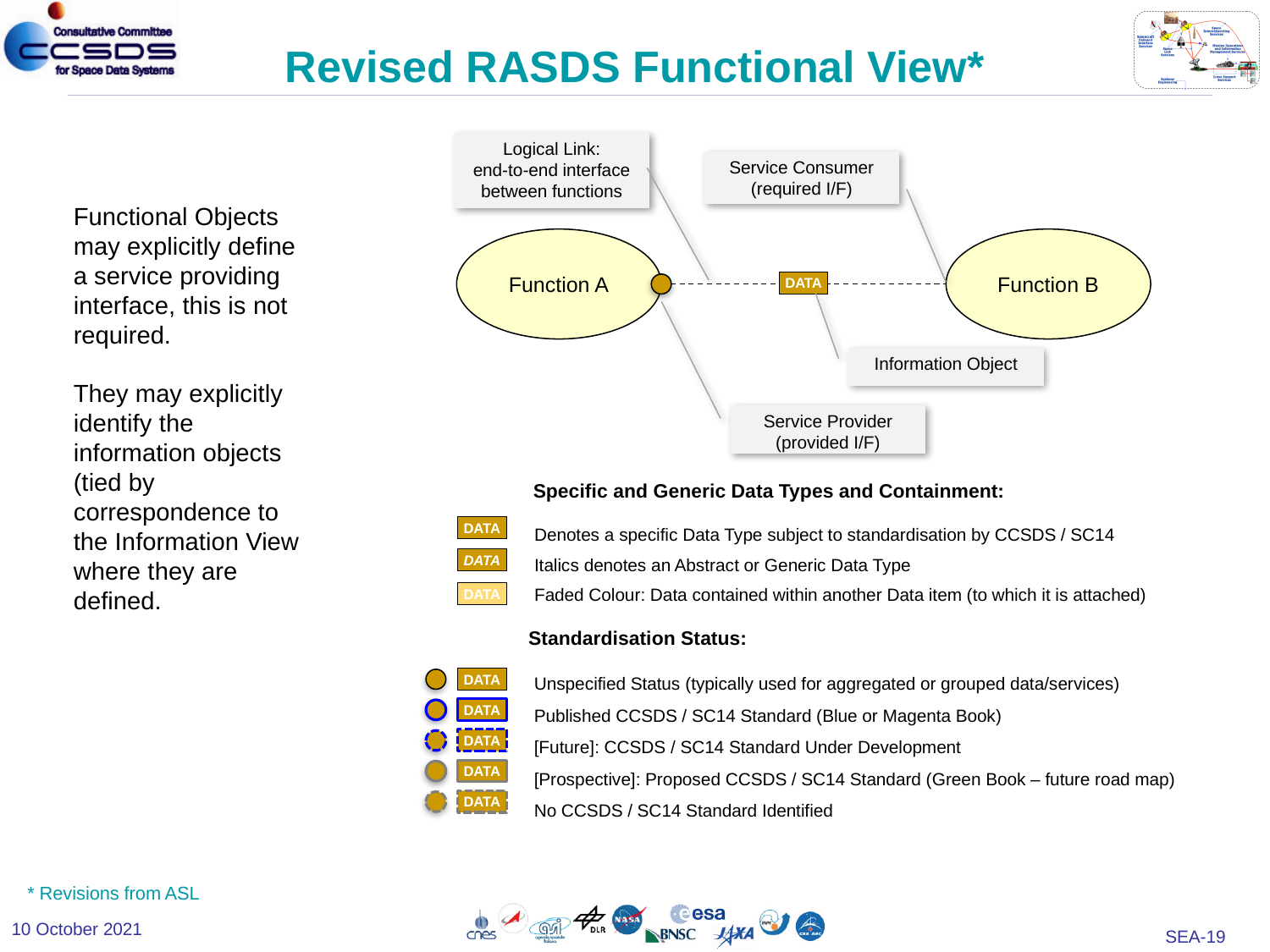

# Revised RASDS Functional View*
Logical Link:
end-to-end interface between functions
Service Consumer
(required I/F)

Functional Objects may explicitly define a service providing interface, this is not required.

They may explicitly identify the information objects (tied by correspondence to the Information View where they are defined.
Function A
Function B
DATA

Information Object
Service Provider
(provided I/F)
Specific and Generic Data Types and Containment:
Denotes a specific Data Type subject to standardisation by CCSDS / SC14
Italics denotes an Abstract or Generic Data Type
Faded Colour: Data contained within another Data item (to which it is attached)
DATA
DATA
DATA
Standardisation Status:
Unspecified Status (typically used for aggregated or grouped data/services)
Published CCSDS / SC14 Standard (Blue or Magenta Book)
[Future]: CCSDS / SC14 Standard Under Development
[Prospective]: Proposed CCSDS / SC14 Standard (Green Book – future road map)
No CCSDS / SC14 Standard Identified
DATA

DATA

DATA

DATA

DATA

* Revisions from ASL
10 October 2021